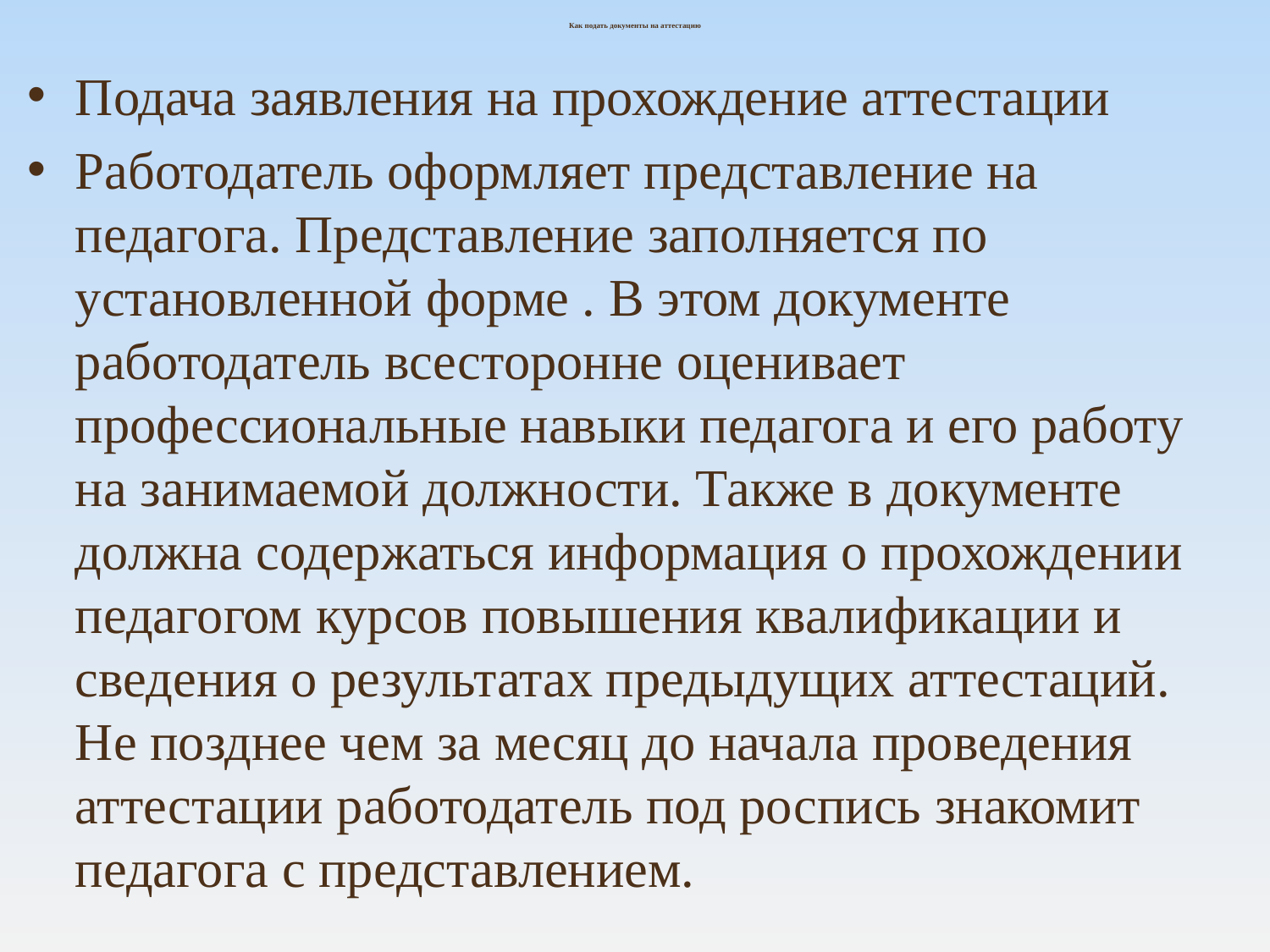

# Как подать документы на аттестацию
Подача заявления на прохождение аттестации
Работодатель оформляет представление на педагога. Представление заполняется по установленной форме . В этом документе работодатель всесторонне оценивает профессиональные навыки педагога и его работу на занимаемой должности. Также в документе должна содержаться информация о прохождении педагогом курсов повышения квалификации и сведения о результатах предыдущих аттестаций.
Не позднее чем за месяц до начала проведения аттестации работодатель под роспись знакомит педагога с представлением.